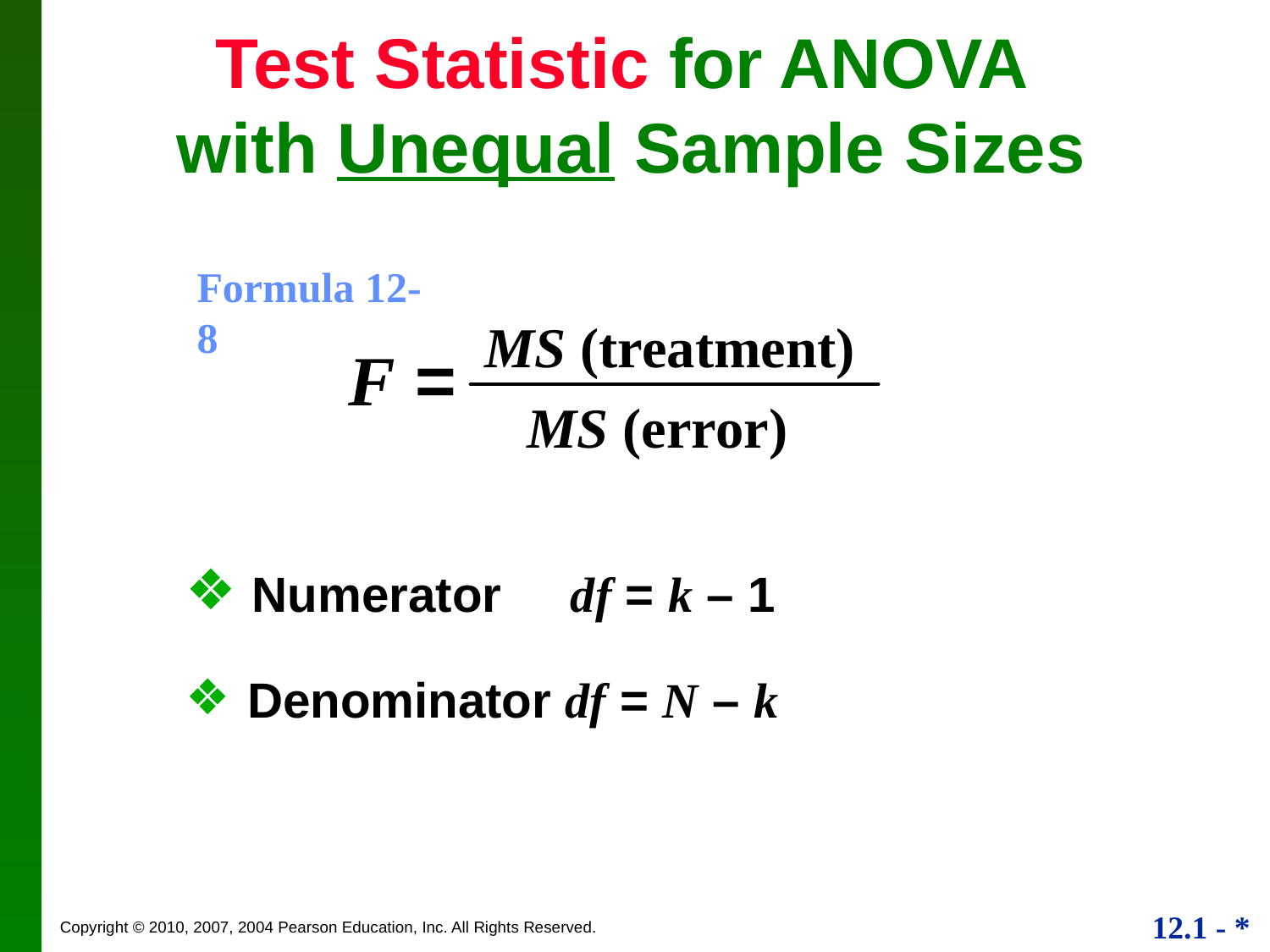

# Test Statistic for ANOVA with Unequal Sample Sizes
Formula 12-8
MS (treatment)
F =
MS (error)
 Numerator     df = k – 1

 Denominator df = N – k